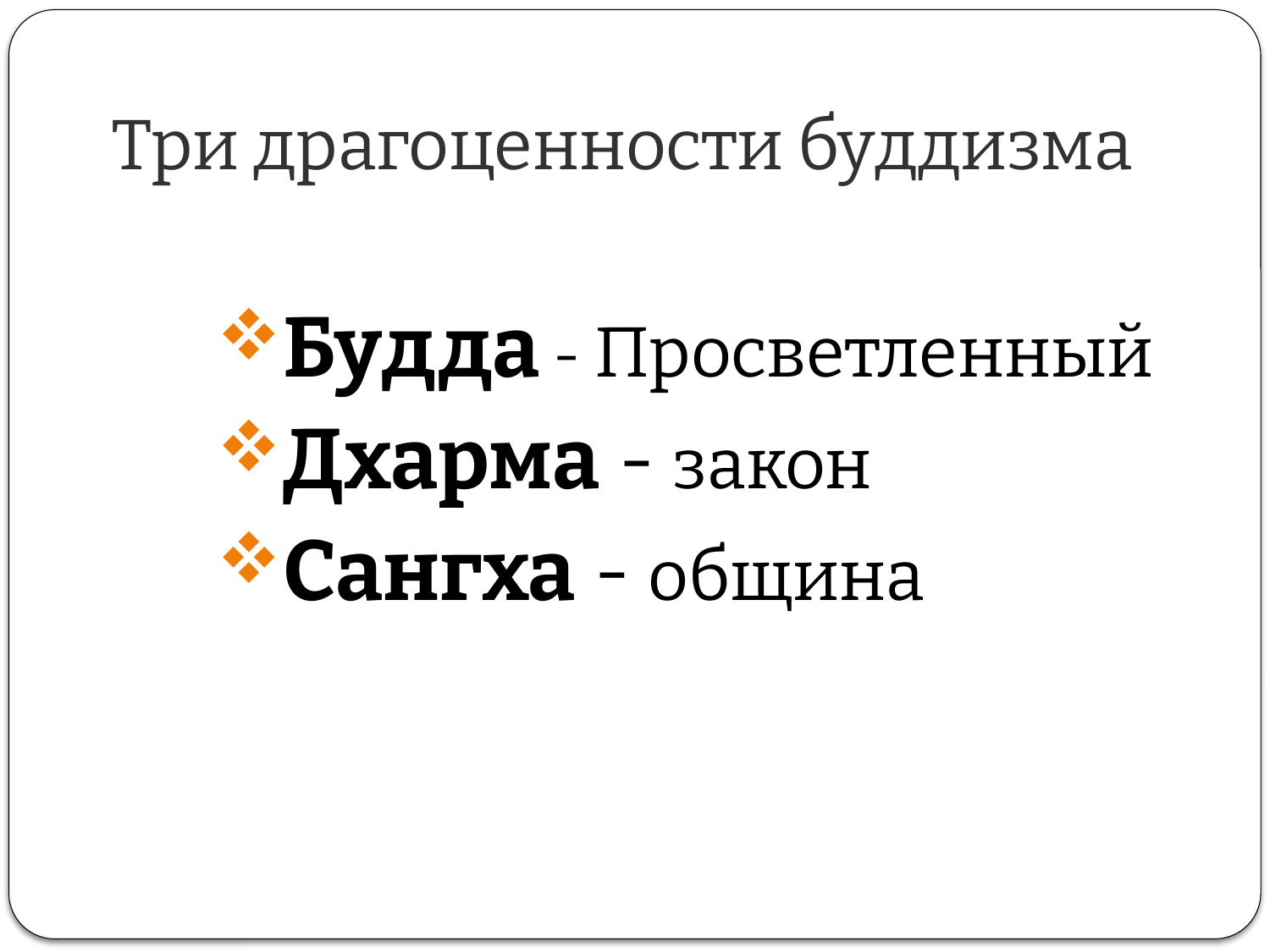

# Три драгоценности буддизма
Будда - Просветленный
Дхарма - закон
Сангха - община